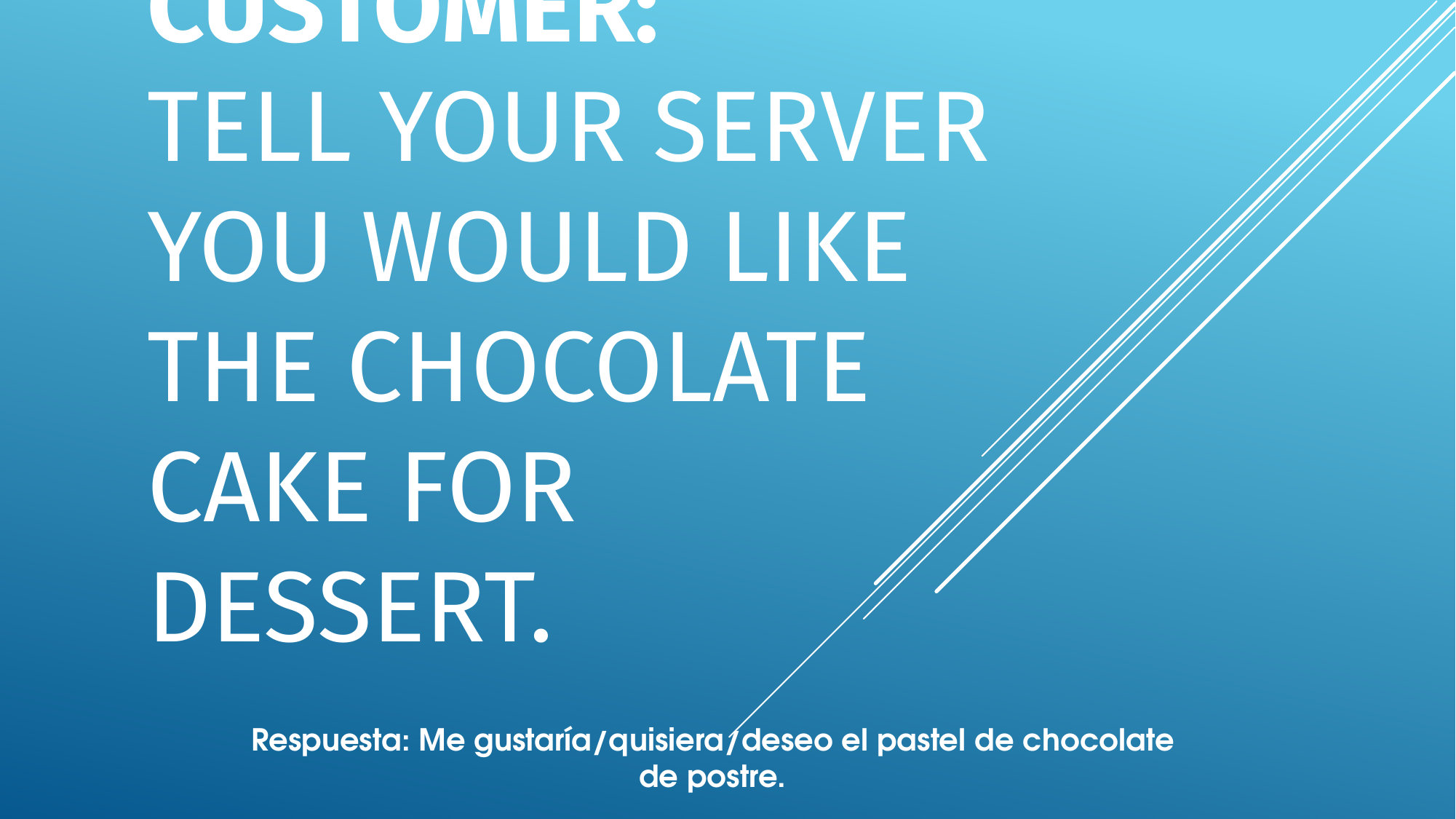

# You are a customer: Tell your server you would like the chocolate cake for dessert.
Respuesta: Me gustaría/quisiera/deseo el pastel de chocolate de postre.